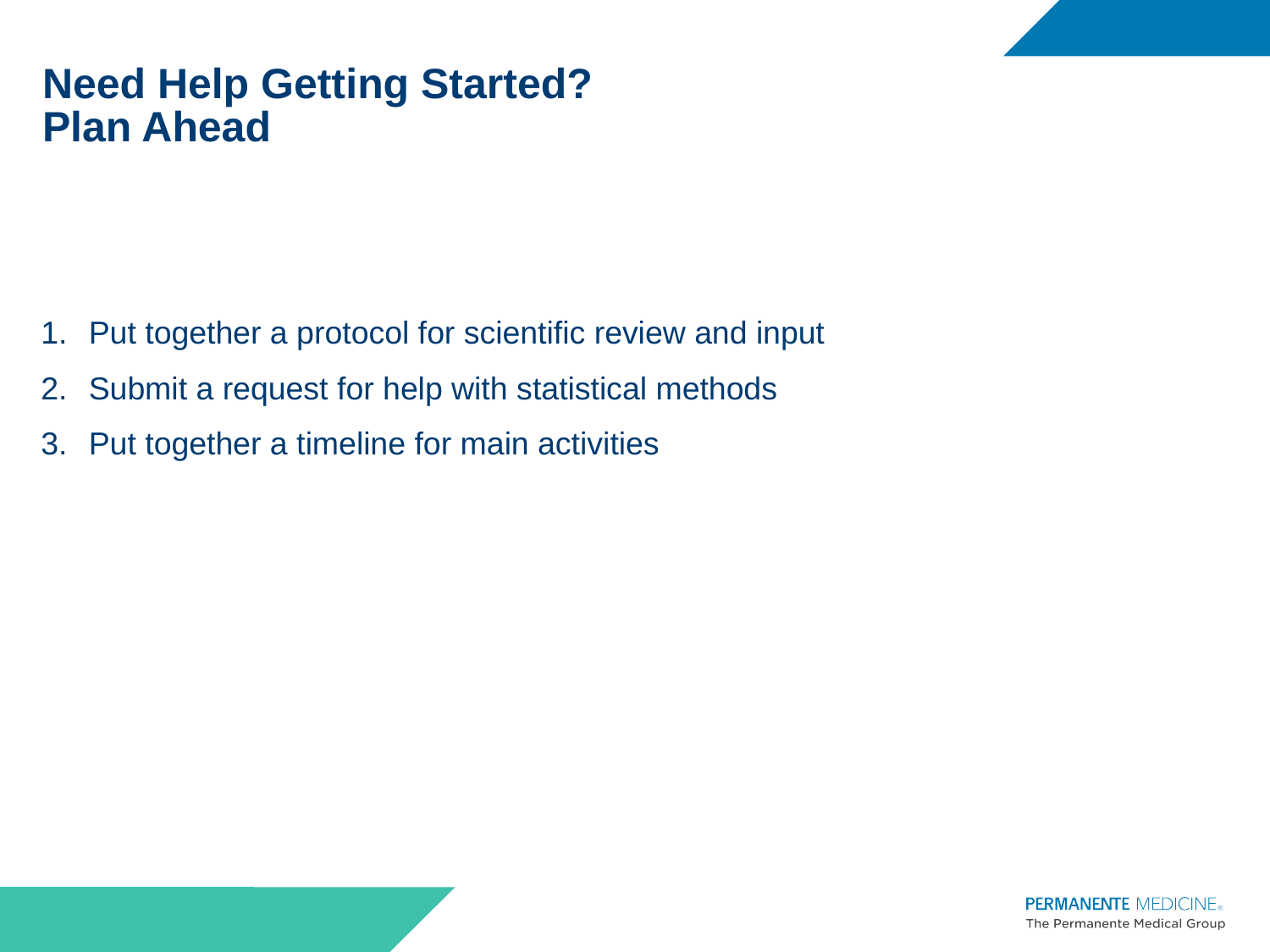

# Need Help Getting Started? Plan Ahead
Put together a protocol for scientific review and input
Submit a request for help with statistical methods
Put together a timeline for main activities